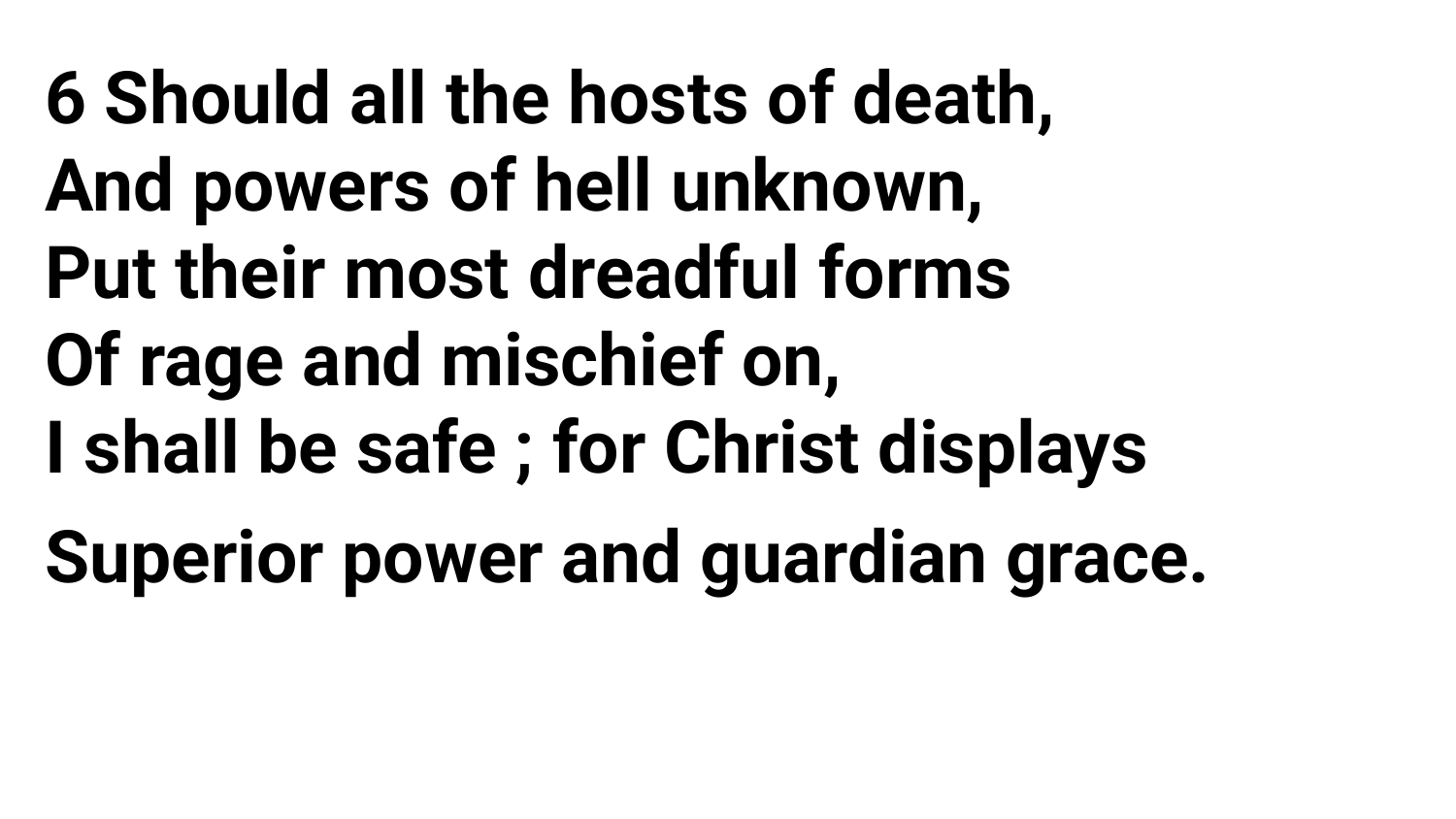

6 Should all the hosts of death,
And powers of hell unknown,
Put their most dreadful forms
Of rage and mischief on,
I shall be safe ; for Christ displays
Superior power and guardian grace.